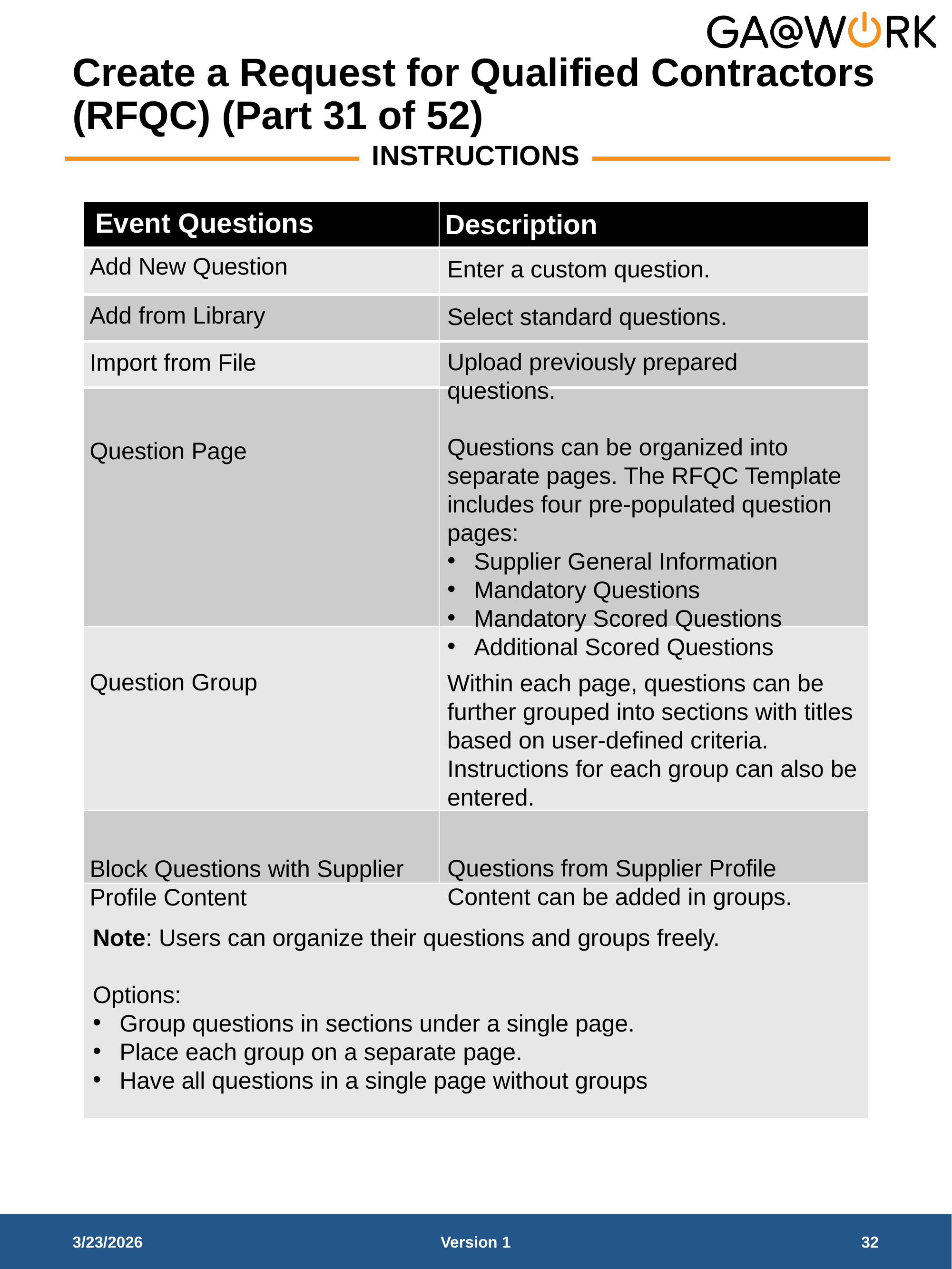

# Create a Request for Qualified Contractors (RFQC) (Part 31 of 52)
INSTRUCTIONS
|  |  |
| --- | --- |
|  |  |
|  |  |
|  |  |
|  |  |
|  |  |
|  |  |
|  |  |
Event Questions
Description
Add New Question
Enter a custom question.
Add from Library
Select standard questions.
Upload previously prepared questions.
Import from File
Questions can be organized into separate pages. The RFQC Template includes four pre-populated question pages:
Supplier General Information
Mandatory Questions
Mandatory Scored Questions
Additional Scored Questions
Question Page
Question Group
Within each page, questions can be further grouped into sections with titles based on user-defined criteria. Instructions for each group can also be entered.
Questions from Supplier Profile Content can be added in groups.
Block Questions with Supplier Profile Content
Note: Users can organize their questions and groups freely.

Options:
Group questions in sections under a single page.
Place each group on a separate page.
Have all questions in a single page without groups
3/23/2026
Version 1
32